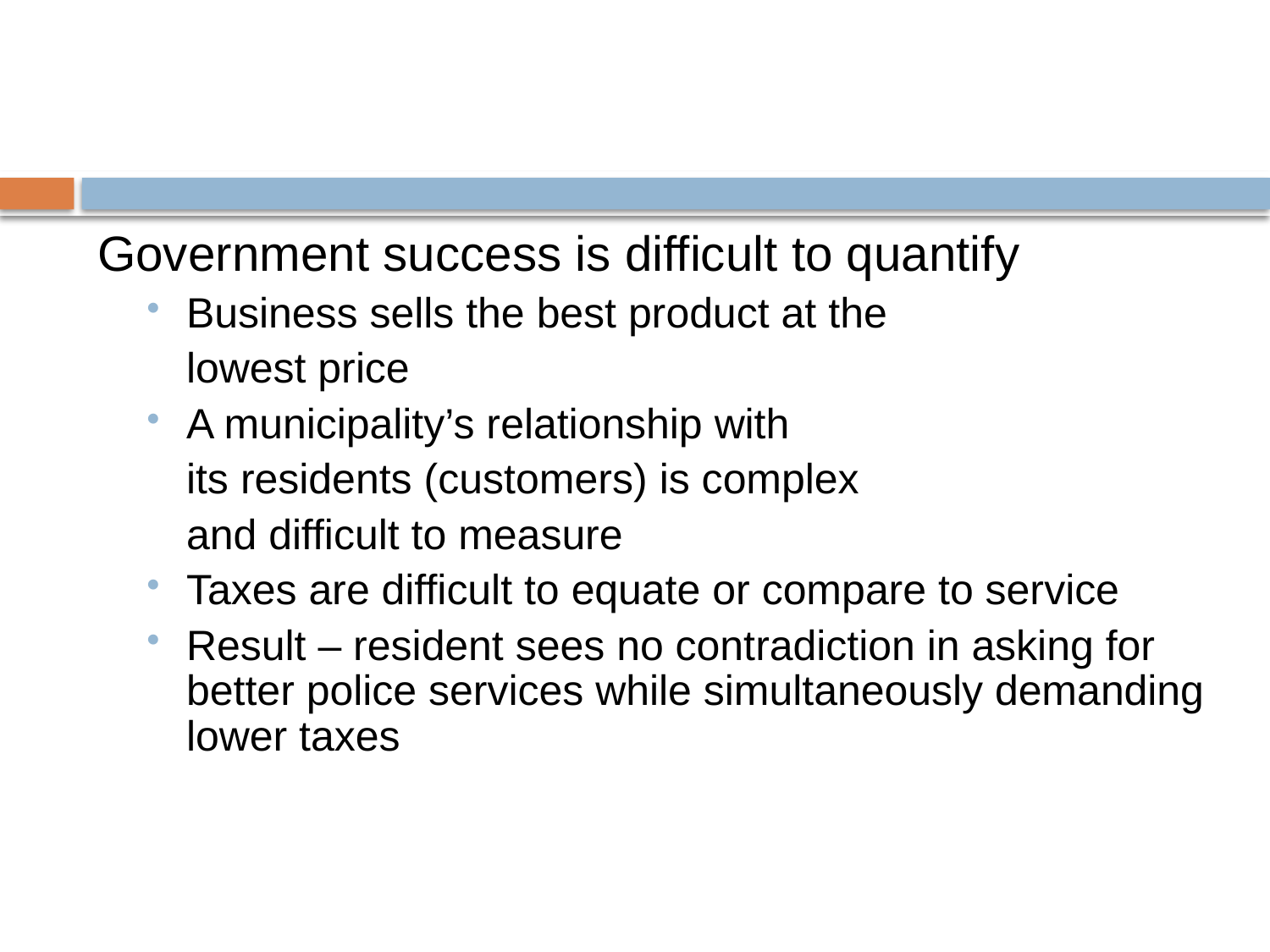

#
Government success is difficult to quantify
Business sells the best product at the
	lowest price
A municipality’s relationship with
	its residents (customers) is complex
	and difficult to measure
Taxes are difficult to equate or compare to service
Result – resident sees no contradiction in asking for better police services while simultaneously demanding lower taxes